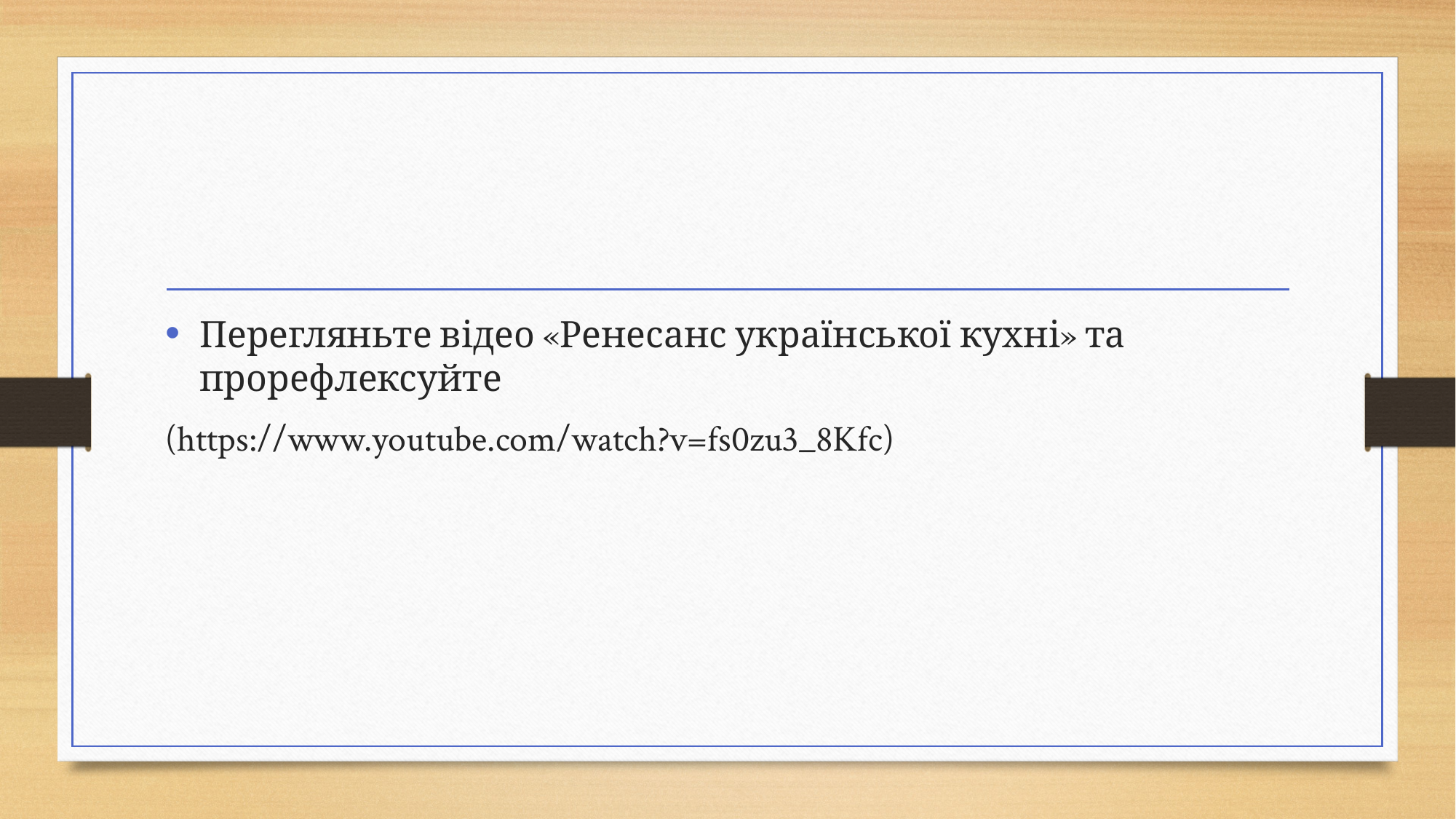

Перегляньте відео «Ренесанс української кухні» та прорефлексуйте
(https://www.youtube.com/watch?v=fs0zu3_8Kfc)